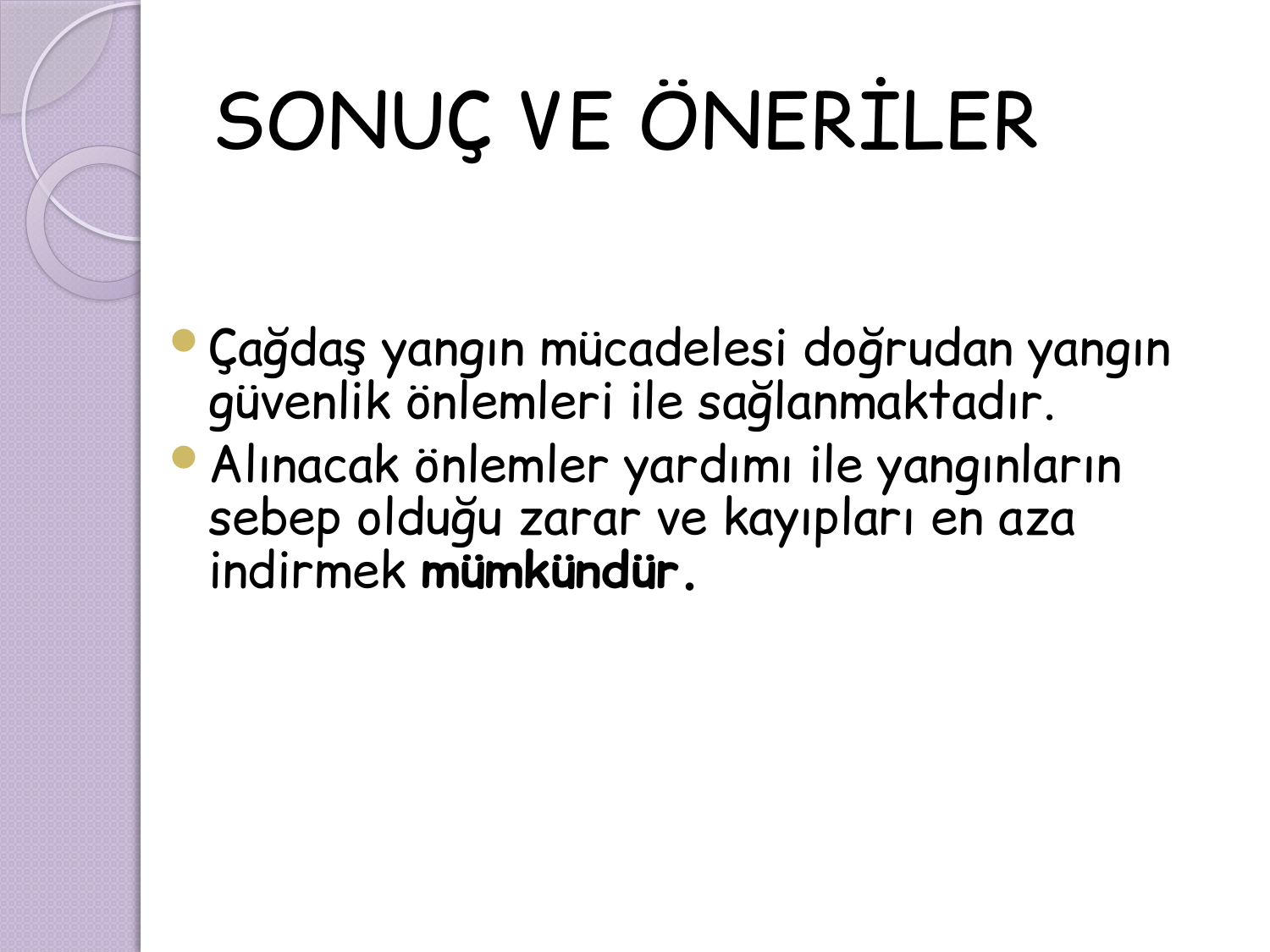

# SONUÇ VE ÖNERİLER
Çağdaş yangın mücadelesi doğrudan yangın güvenlik önlemleri ile sağlanmaktadır.
Alınacak önlemler yardımı ile yangınların sebep olduğu zarar ve kayıpları en aza indirmek mümkündür.